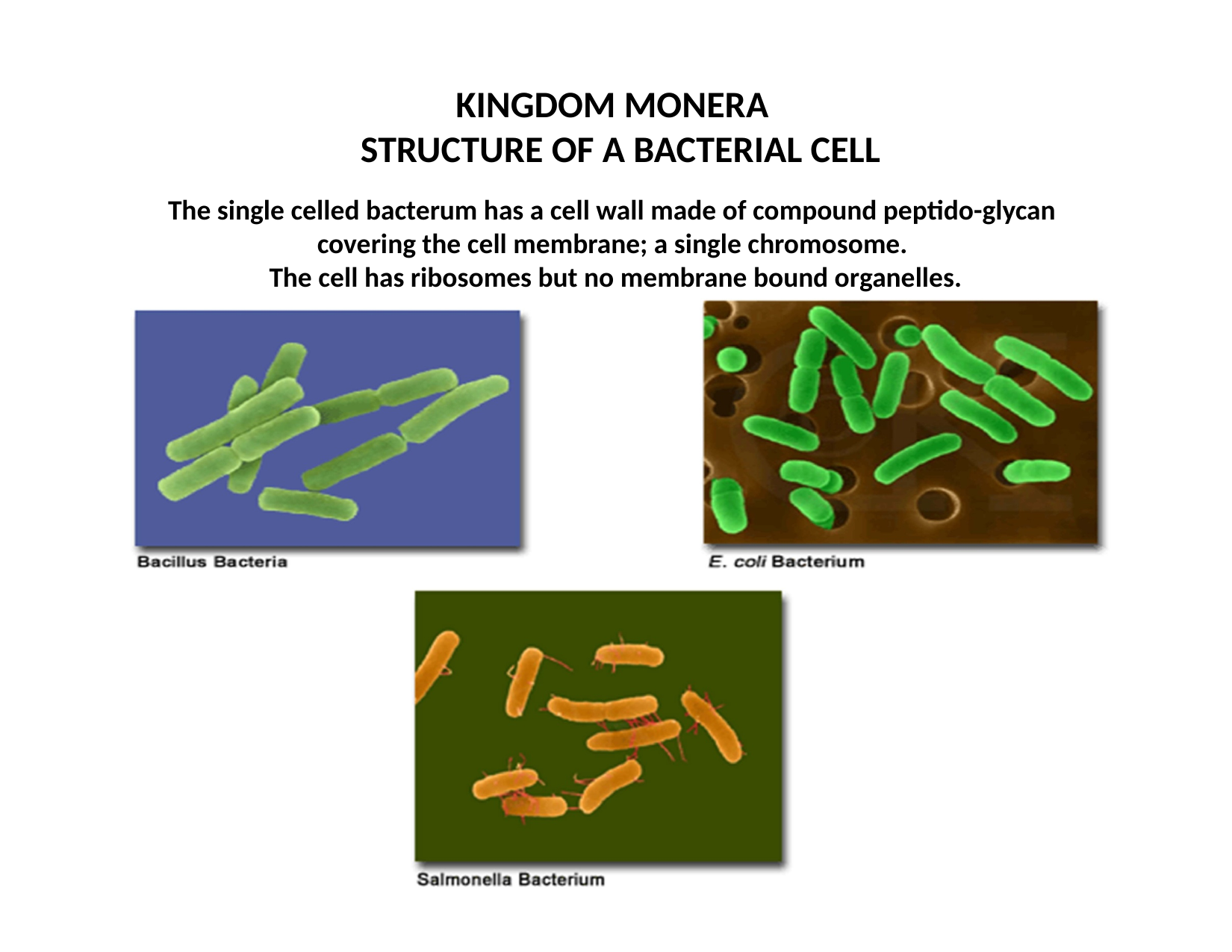

KINGDOM MONERA
STRUCTURE OF A BACTERIAL CELL
The single celled bacterum has a cell wall made of compound peptido-glycan 	covering the cell membrane; a single chromosome.
The cell has ribosomes but no membrane bound organelles.